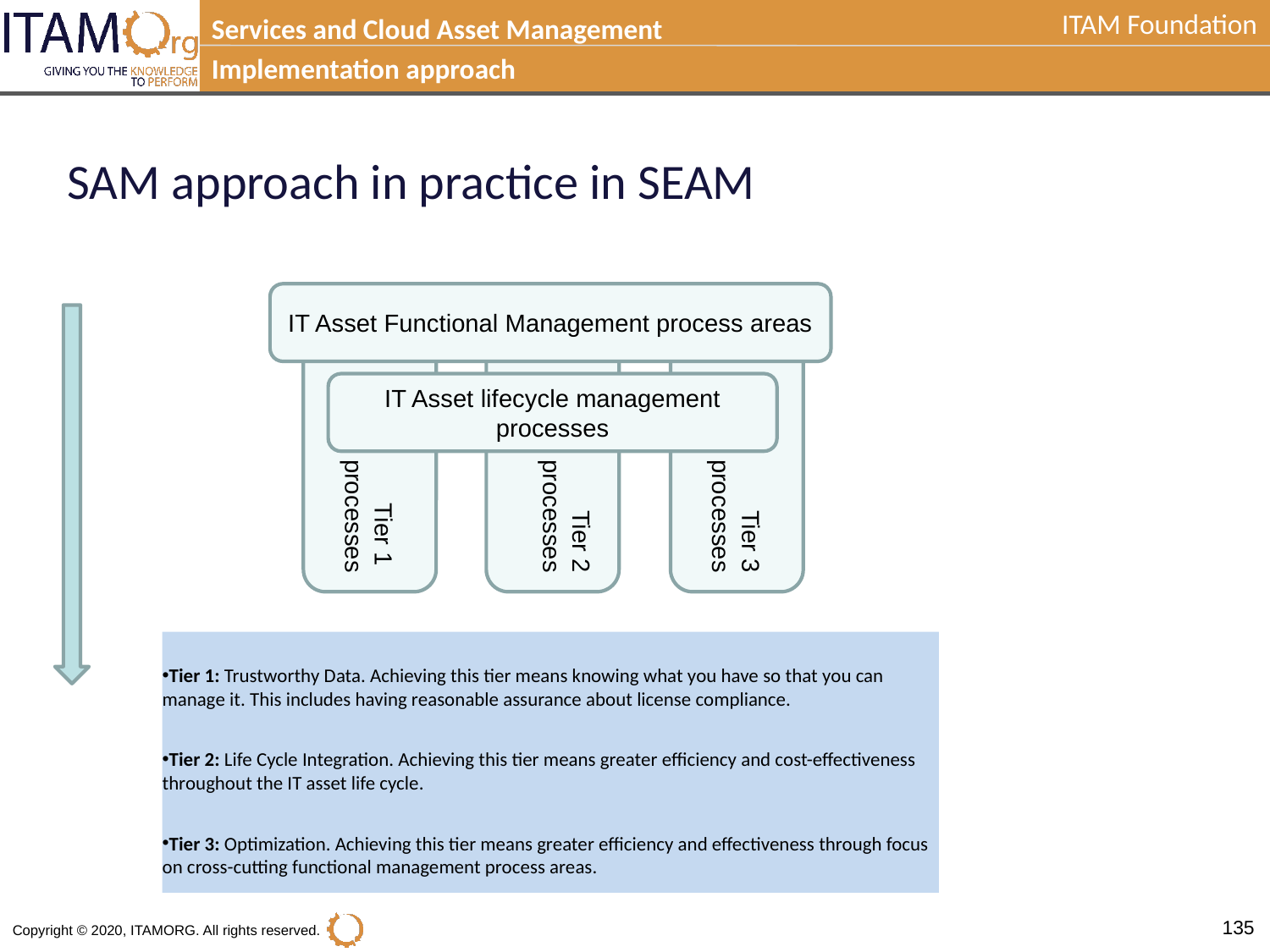

Services and Cloud Asset Management
Implementation approach
SAM approach in practice in SEAM
IT Asset Functional Management process areas
IT Asset lifecycle management processes
Tier 1
processes
Tier 2
 processes

Tier 3
 processes

Tier 1: Trustworthy Data. Achieving this tier means knowing what you have so that you can manage it. This includes having reasonable assurance about license compliance.

Tier 2: Life Cycle Integration. Achieving this tier means greater efficiency and cost-effectiveness throughout the IT asset life cycle.

Tier 3: Optimization. Achieving this tier means greater efficiency and effectiveness through focus on cross-cutting functional management process areas.